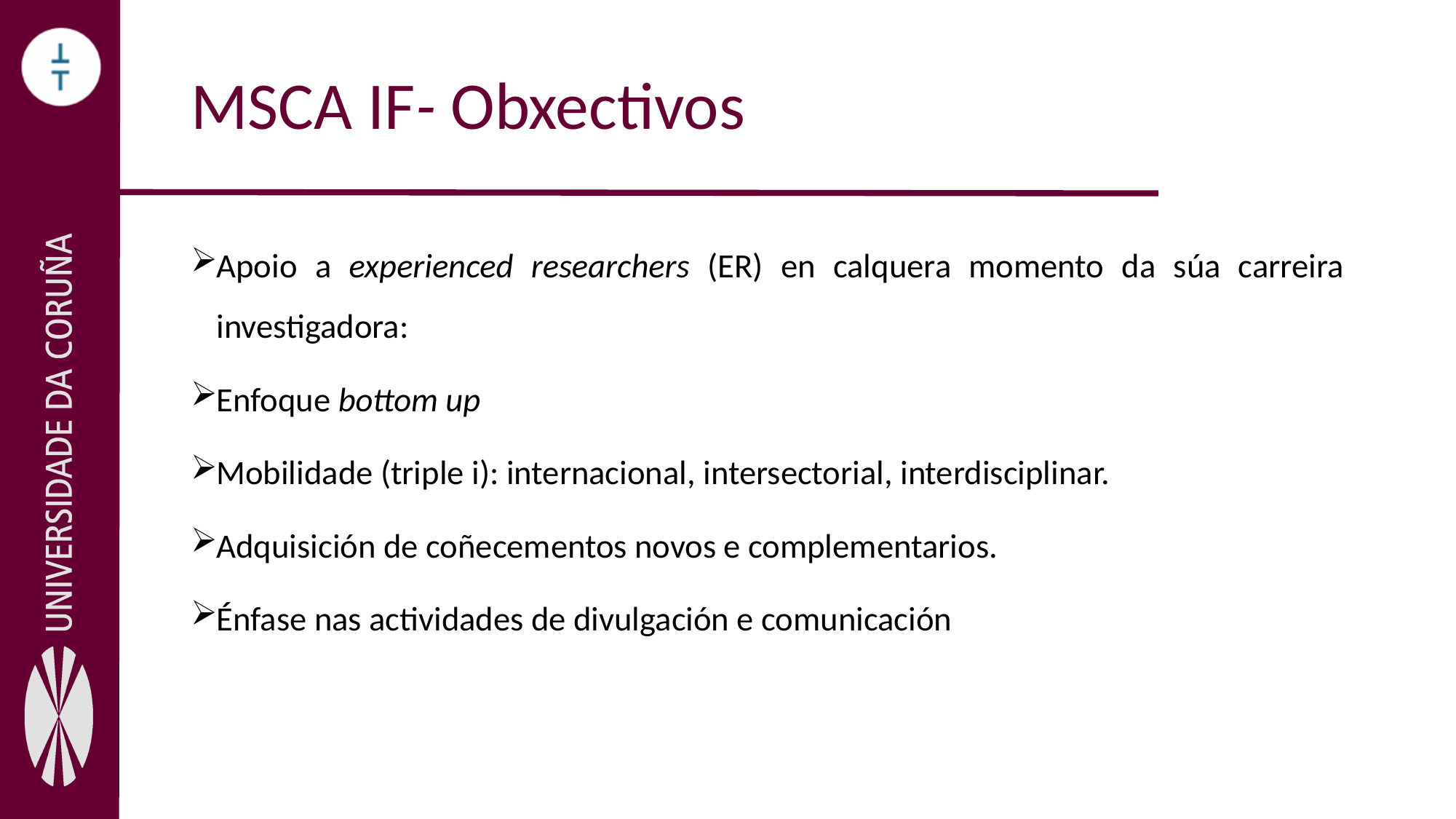

# MSCA IF- Obxectivos
Apoio a experienced researchers (ER) en calquera momento da súa carreira investigadora:
Enfoque bottom up
Mobilidade (triple i): internacional, intersectorial, interdisciplinar.
Adquisición de coñecementos novos e complementarios.
Énfase nas actividades de divulgación e comunicación